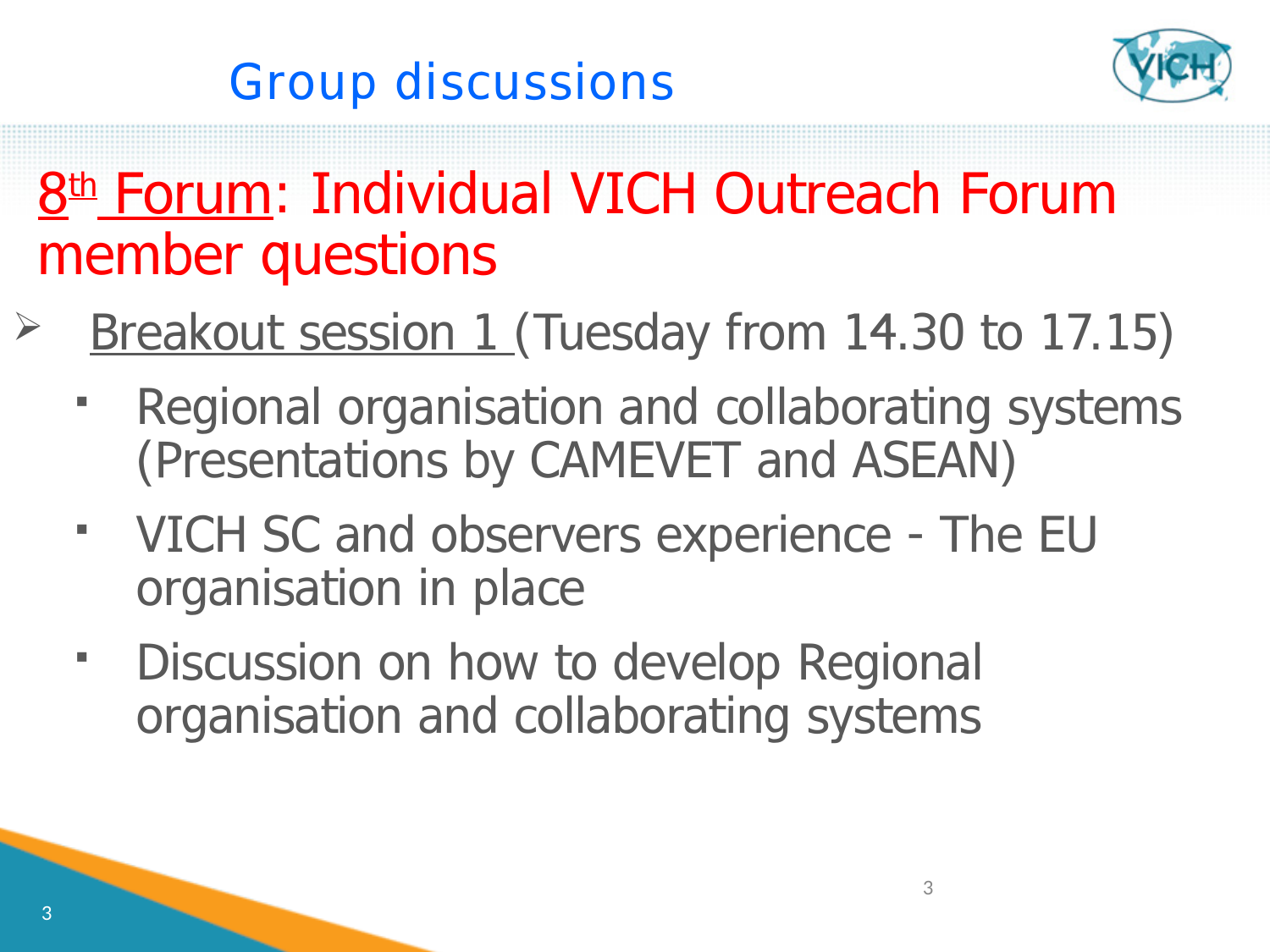

Group discussions
8th Forum: Individual VICH Outreach Forum member questions
 Breakout session 1 (Tuesday from 14.30 to 17.15)
Regional organisation and collaborating systems (Presentations by CAMEVET and ASEAN)
VICH SC and observers experience - The EU organisation in place
Discussion on how to develop Regional organisation and collaborating systems
3